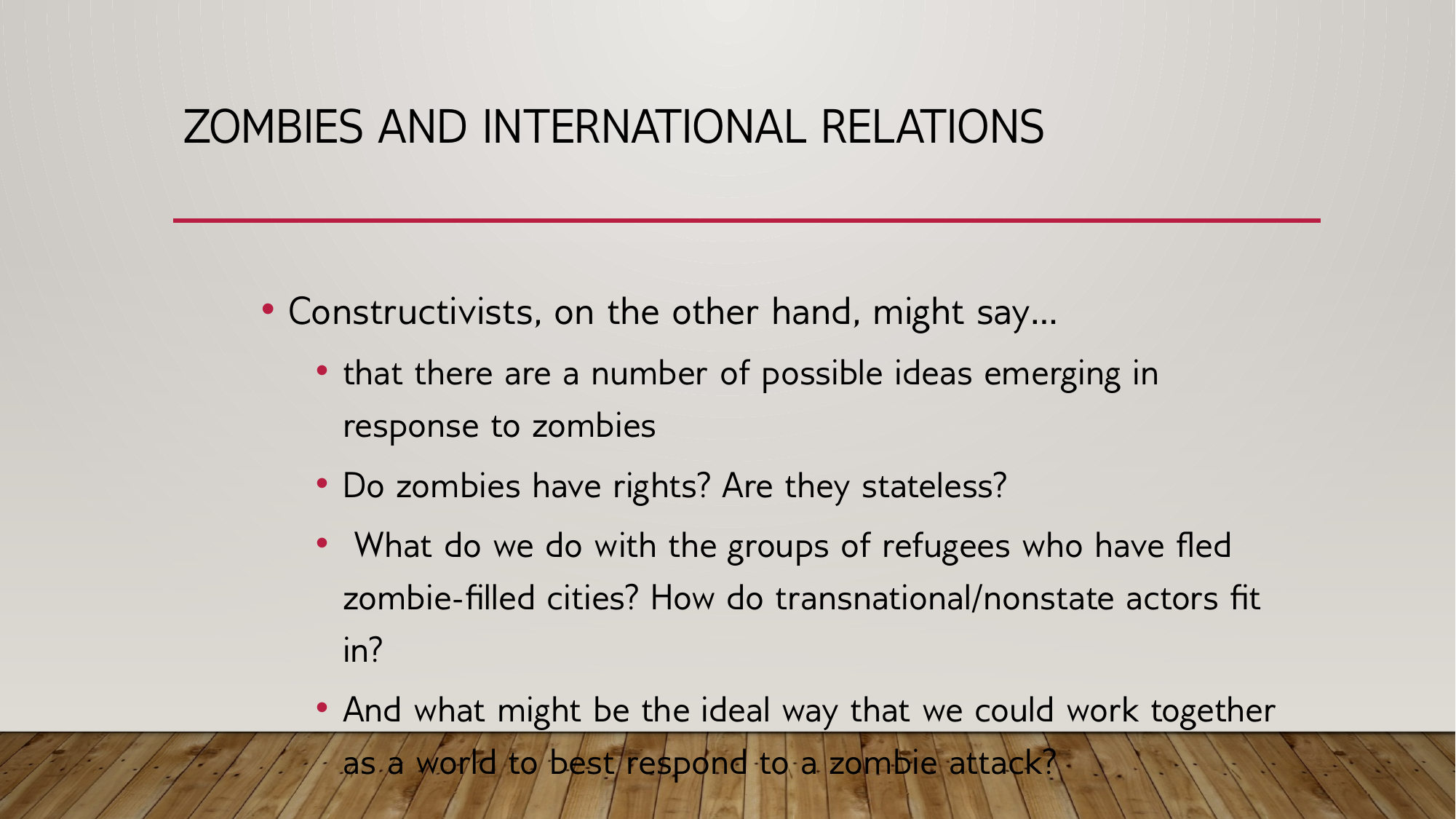

# Zombies and international relations
Constructivists, on the other hand, might say…
that there are a number of possible ideas emerging in response to zombies
Do zombies have rights? Are they stateless?
 What do we do with the groups of refugees who have fled zombie-filled cities? How do transnational/nonstate actors fit in?
And what might be the ideal way that we could work together as a world to best respond to a zombie attack?